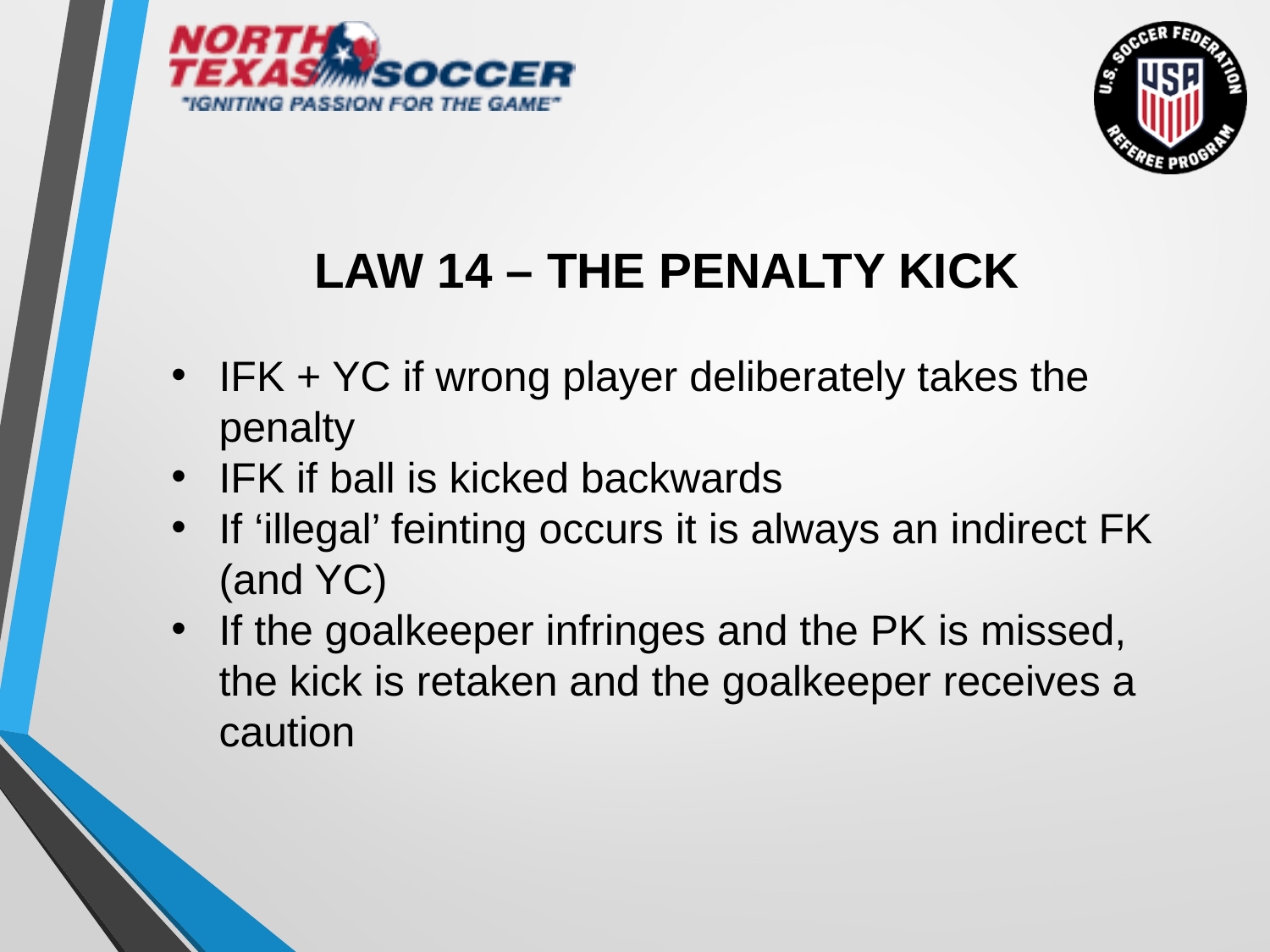

LAW 14 – The Penalty Kick

IFK + YC if wrong player deliberately takes the penalty
IFK if ball is kicked backwards
If ‘illegal’ feinting occurs it is always an indirect FK (and YC)
If the goalkeeper infringes and the PK is missed, the kick is retaken and the goalkeeper receives a caution